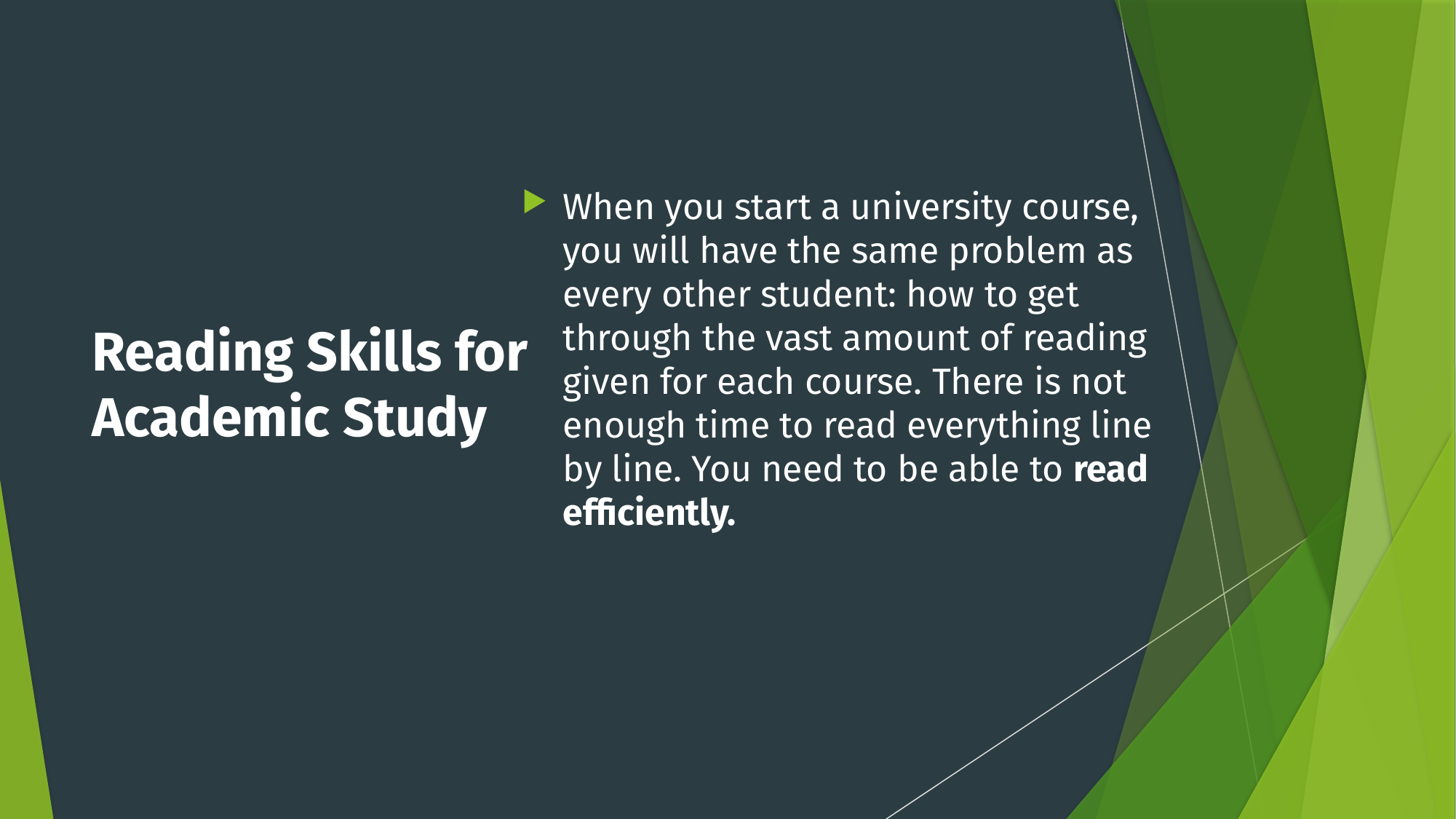

# Reading Skills for Academic Study
When you start a university course, you will have the same problem as every other student: how to get through the vast amount of reading given for each course. There is not enough time to read everything line by line. You need to be able to read efficiently.